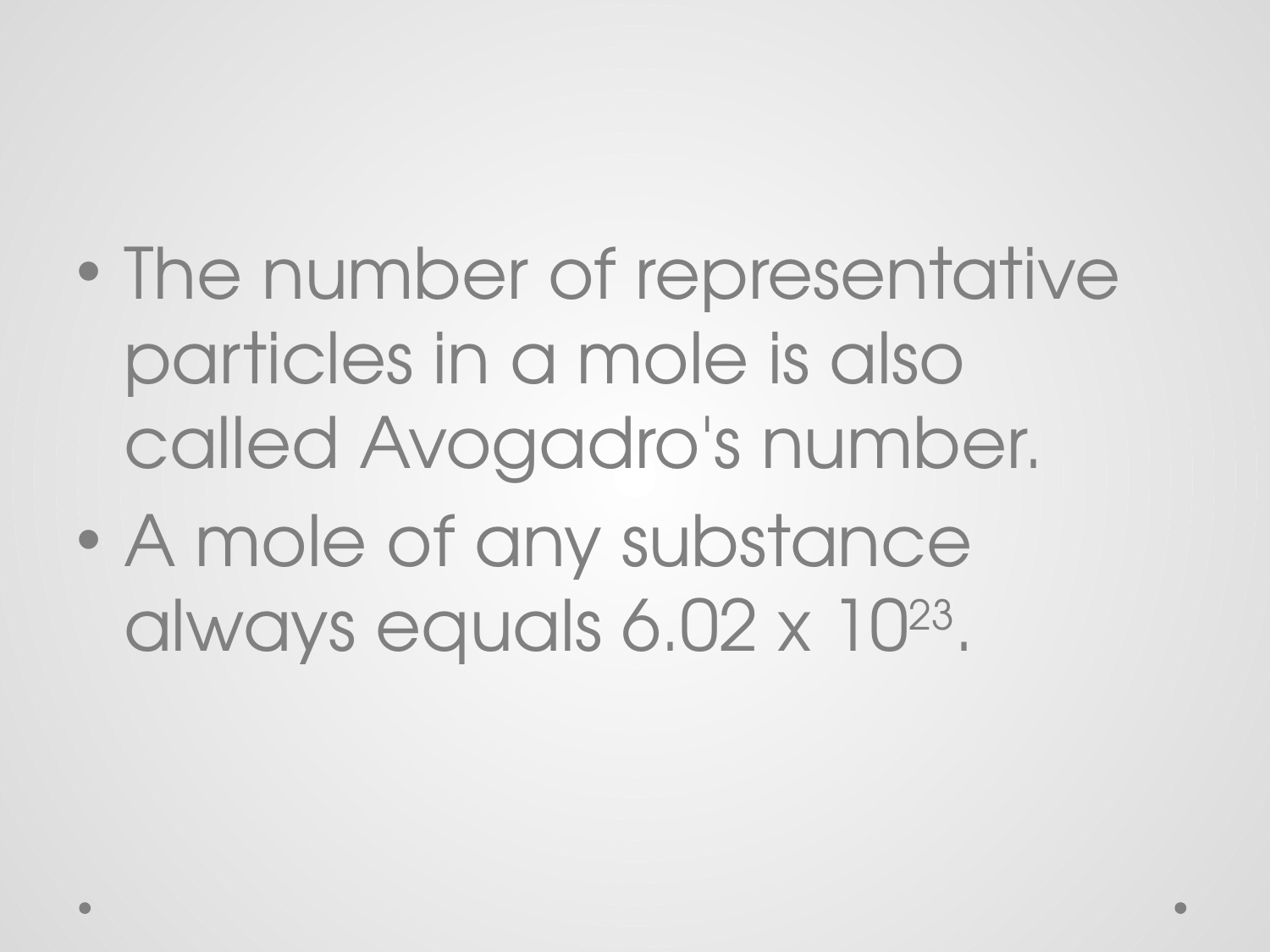

#
The number of representative particles in a mole is also called Avogadro's number.
A mole of any substance always equals 6.02 x 1023.